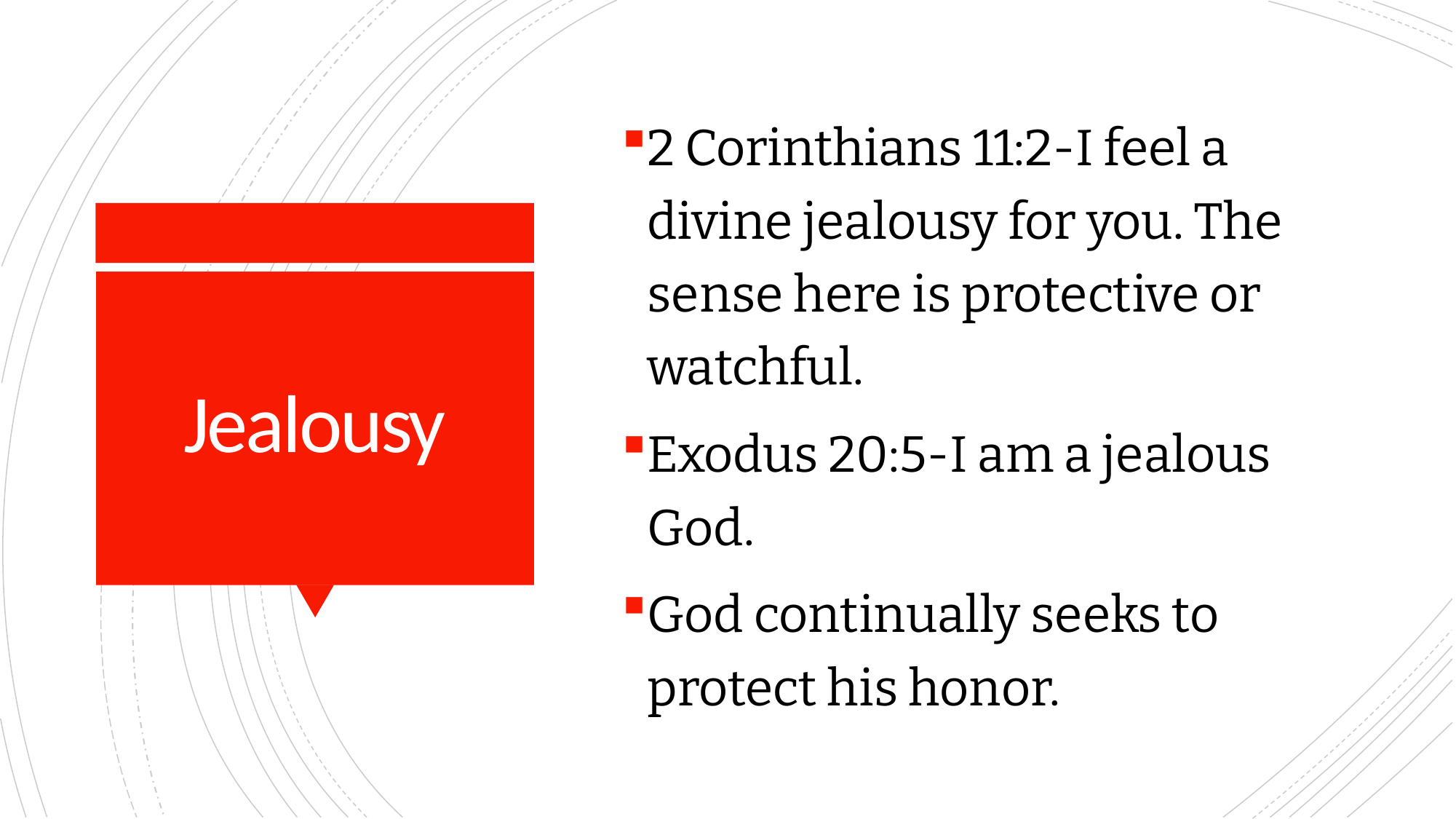

2 Corinthians 11:2-I feel a divine jealousy for you. The sense here is protective or watchful.
Exodus 20:5-I am a jealous God.
God continually seeks to protect his honor.
# Jealousy